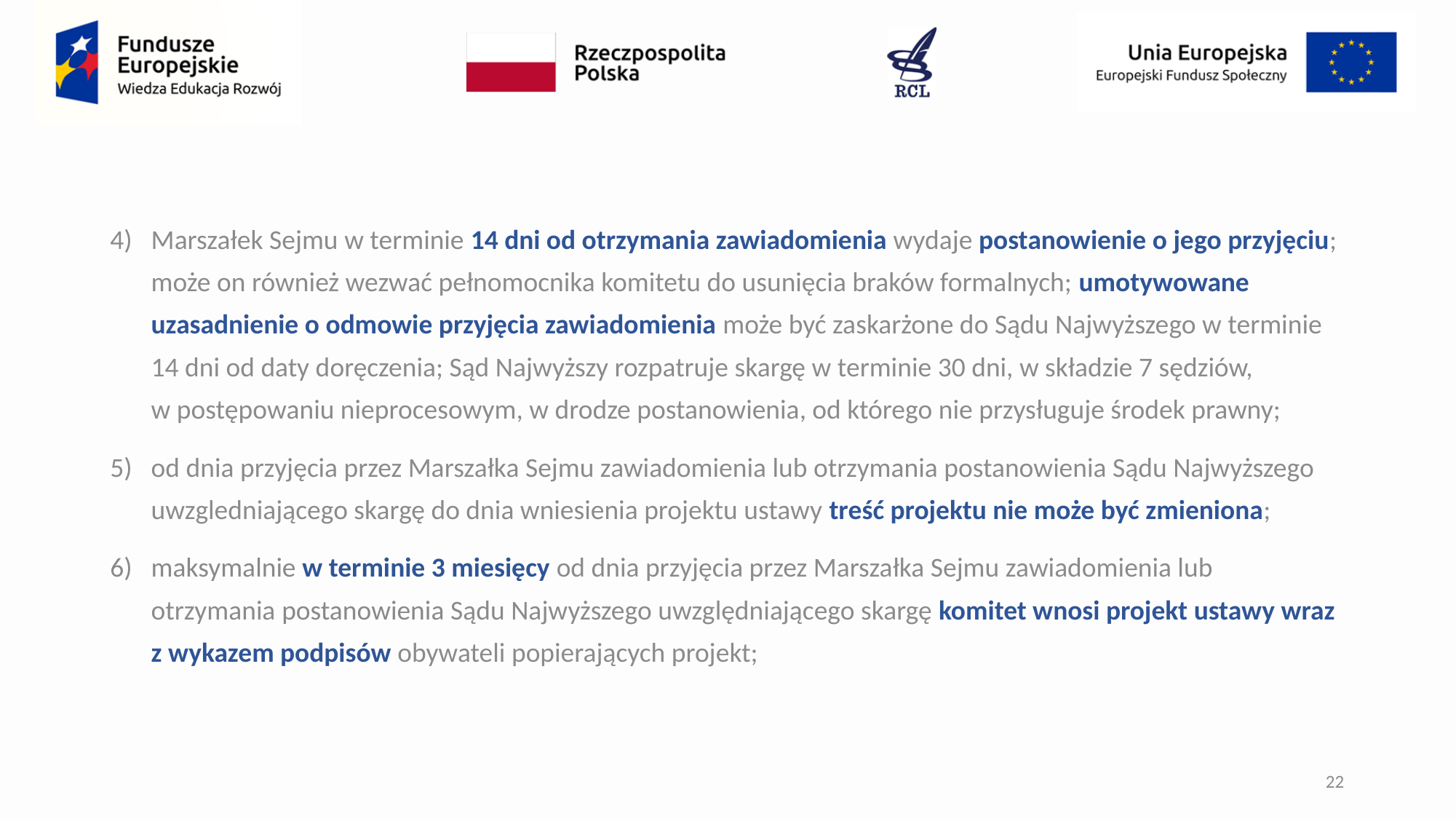

Marszałek Sejmu w terminie 14 dni od otrzymania zawiadomienia wydaje postanowienie o jego przyjęciu; może on również wezwać pełnomocnika komitetu do usunięcia braków formalnych; umotywowane uzasadnienie o odmowie przyjęcia zawiadomienia może być zaskarżone do Sądu Najwyższego w terminie 14 dni od daty doręczenia; Sąd Najwyższy rozpatruje skargę w terminie 30 dni, w składzie 7 sędziów,
w postępowaniu nieprocesowym, w drodze postanowienia, od którego nie przysługuje środek prawny;
od dnia przyjęcia przez Marszałka Sejmu zawiadomienia lub otrzymania postanowienia Sądu Najwyższego uwzgledniającego skargę do dnia wniesienia projektu ustawy treść projektu nie może być zmieniona;
maksymalnie w terminie 3 miesięcy od dnia przyjęcia przez Marszałka Sejmu zawiadomienia lub otrzymania postanowienia Sądu Najwyższego uwzględniającego skargę komitet wnosi projekt ustawy wraz z wykazem podpisów obywateli popierających projekt;
22